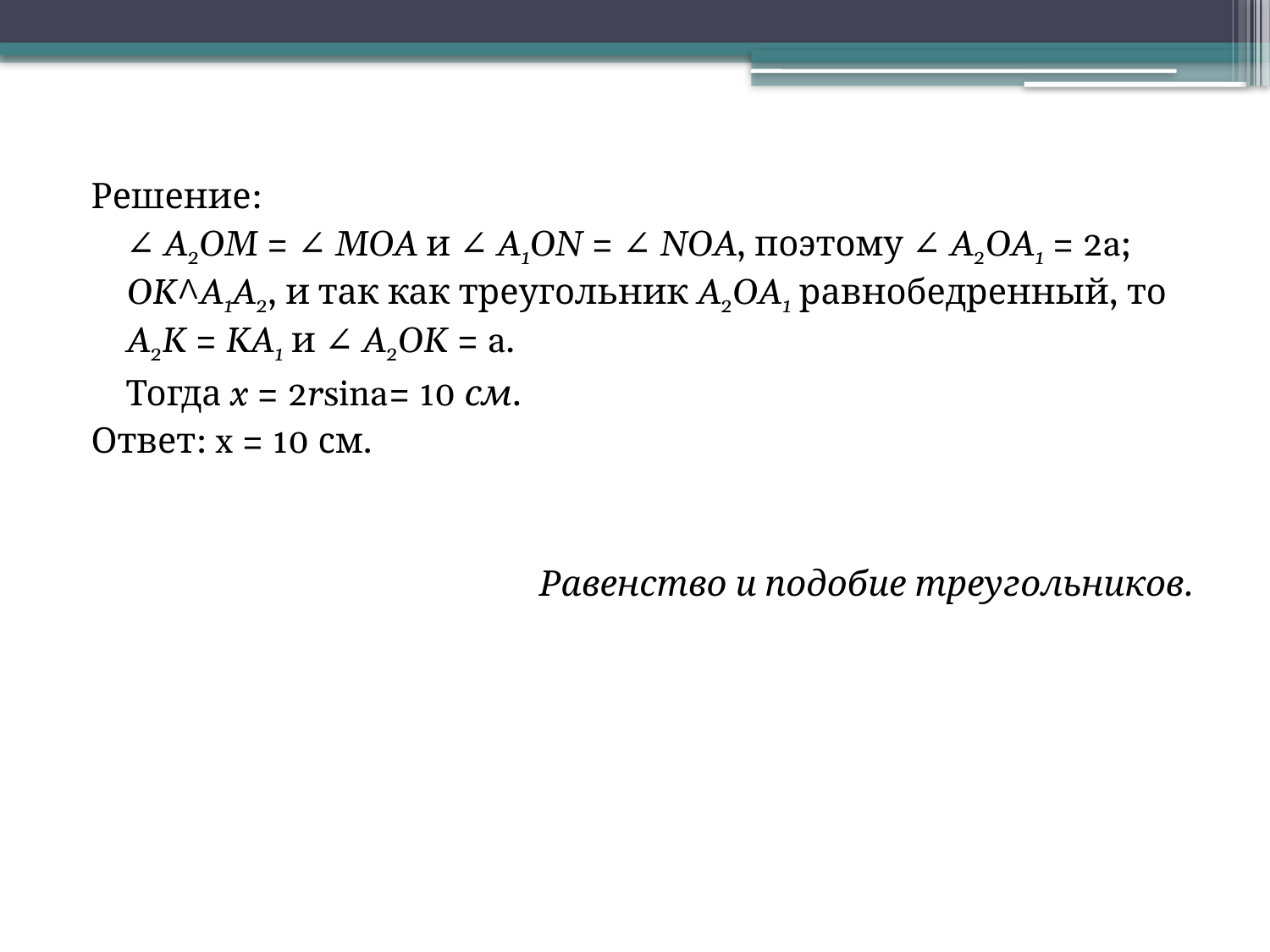

Решение:
∠ A2OM = ∠ MOA и ∠ A1ON = ∠ NOA, поэтому ∠ A2OA1 = 2a; OK^A1A2, и так как треугольник A2OA1 равнобедренный, то A2K = KA1 и ∠ A2OK = a.
Тогда x = 2rsina= 10 см.
Ответ: x = 10 см.

Равенство и подобие треугольников.